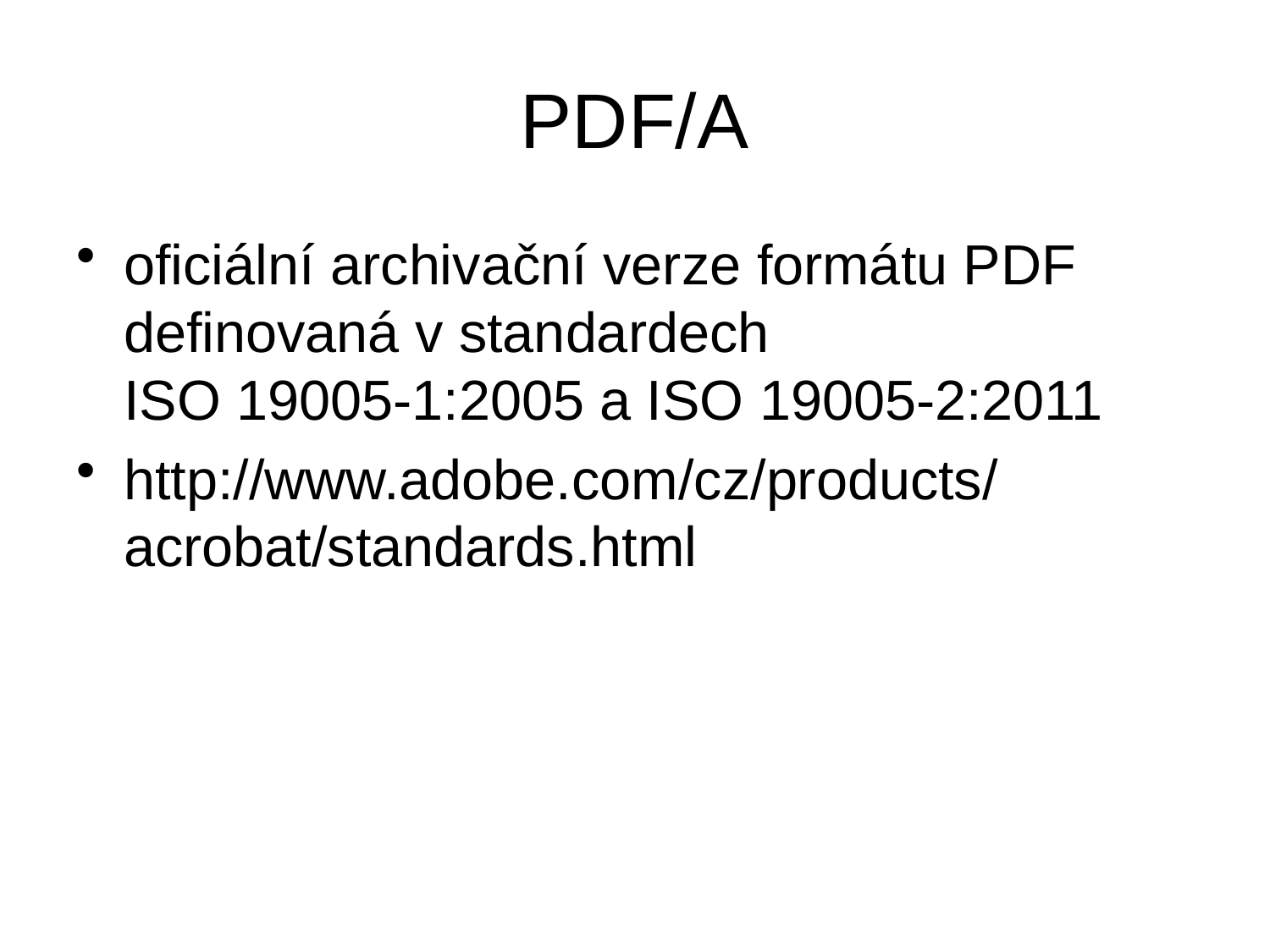

# PDF/A
oficiální archivační verze formátu PDF definovaná v standardech
ISO 19005-1:2005 a ISO 19005-2:2011
http://www.adobe.com/cz/products/acrobat/standards.html